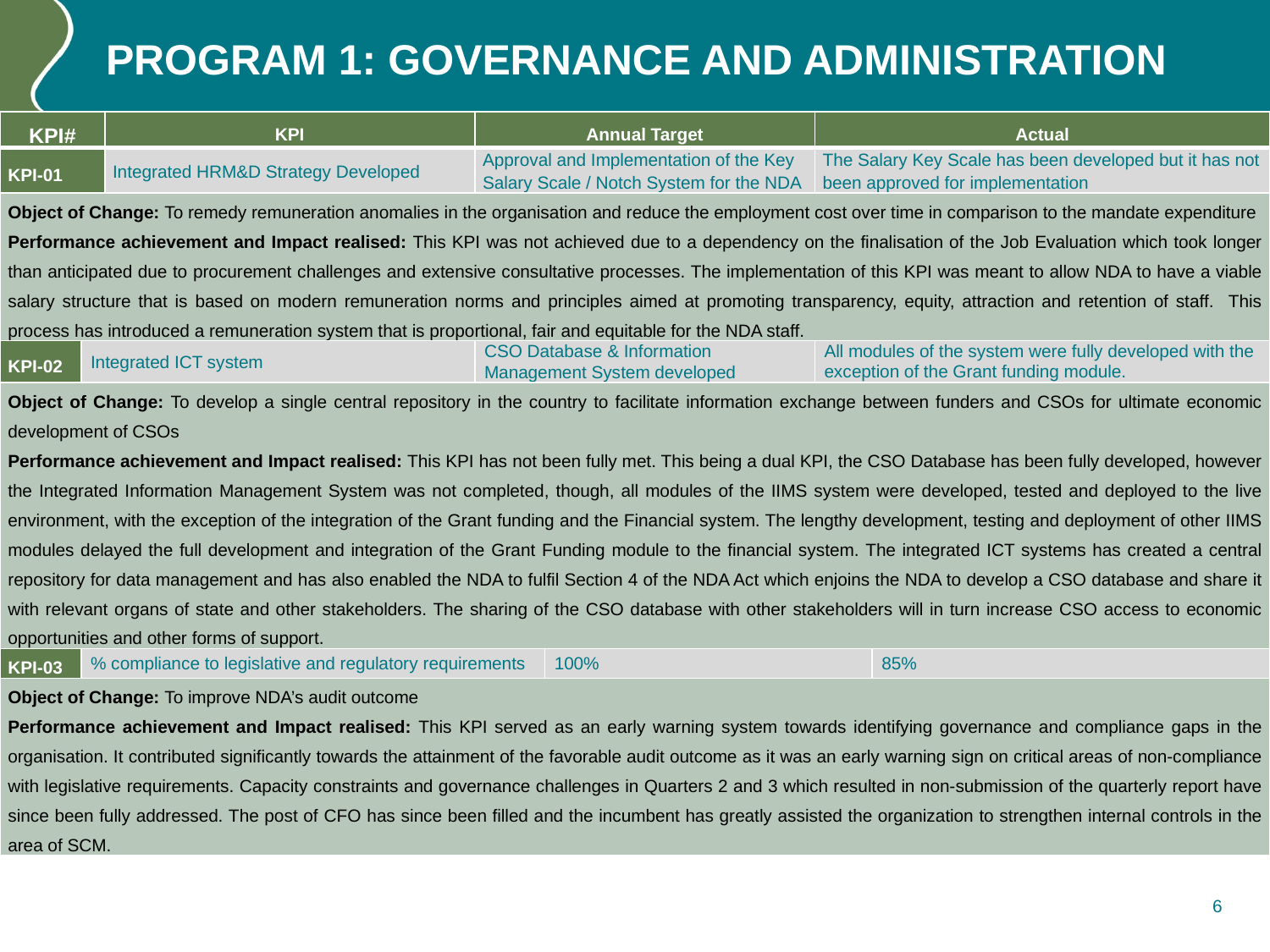

# Program 1: GOVERNANCE AND ADMINISTRATION
| KPI# |  | KPI | Annual Target |  | Actual |  |
| --- | --- | --- | --- | --- | --- | --- |
| KPI-01 |  | Integrated HRM&D Strategy Developed | Approval and Implementation of the Key Salary Scale / Notch System for the NDA |  | The Salary Key Scale has been developed but it has not been approved for implementation |  |
| Object of Change: To remedy remuneration anomalies in the organisation and reduce the employment cost over time in comparison to the mandate expenditure Performance achievement and Impact realised: This KPI was not achieved due to a dependency on the finalisation of the Job Evaluation which took longer than anticipated due to procurement challenges and extensive consultative processes. The implementation of this KPI was meant to allow NDA to have a viable salary structure that is based on modern remuneration norms and principles aimed at promoting transparency, equity, attraction and retention of staff. This process has introduced a remuneration system that is proportional, fair and equitable for the NDA staff. |  |  |  |  |  |  |
| KPI-02 | Integrated ICT system |  | CSO Database & Information Management System developed |  | All modules of the system were fully developed with the exception of the Grant funding module. |  |
| Object of Change: To develop a single central repository in the country to facilitate information exchange between funders and CSOs for ultimate economic development of CSOs Performance achievement and Impact realised: This KPI has not been fully met. This being a dual KPI, the CSO Database has been fully developed, however the Integrated Information Management System was not completed, though, all modules of the IIMS system were developed, tested and deployed to the live environment, with the exception of the integration of the Grant funding and the Financial system. The lengthy development, testing and deployment of other IIMS modules delayed the full development and integration of the Grant Funding module to the financial system. The integrated ICT systems has created a central repository for data management and has also enabled the NDA to fulfil Section 4 of the NDA Act which enjoins the NDA to develop a CSO database and share it with relevant organs of state and other stakeholders. The sharing of the CSO database with other stakeholders will in turn increase CSO access to economic opportunities and other forms of support. |  |  |  |  |  |  |
| KPI-03 | % compliance to legislative and regulatory requirements |  |  | 100% |  | 85% |
| Object of Change: To improve NDA’s audit outcome Performance achievement and Impact realised: This KPI served as an early warning system towards identifying governance and compliance gaps in the organisation. It contributed significantly towards the attainment of the favorable audit outcome as it was an early warning sign on critical areas of non-compliance with legislative requirements. Capacity constraints and governance challenges in Quarters 2 and 3 which resulted in non-submission of the quarterly report have since been fully addressed. The post of CFO has since been filled and the incumbent has greatly assisted the organization to strengthen internal controls in the area of SCM. |  |  |  |  |  |  |
6